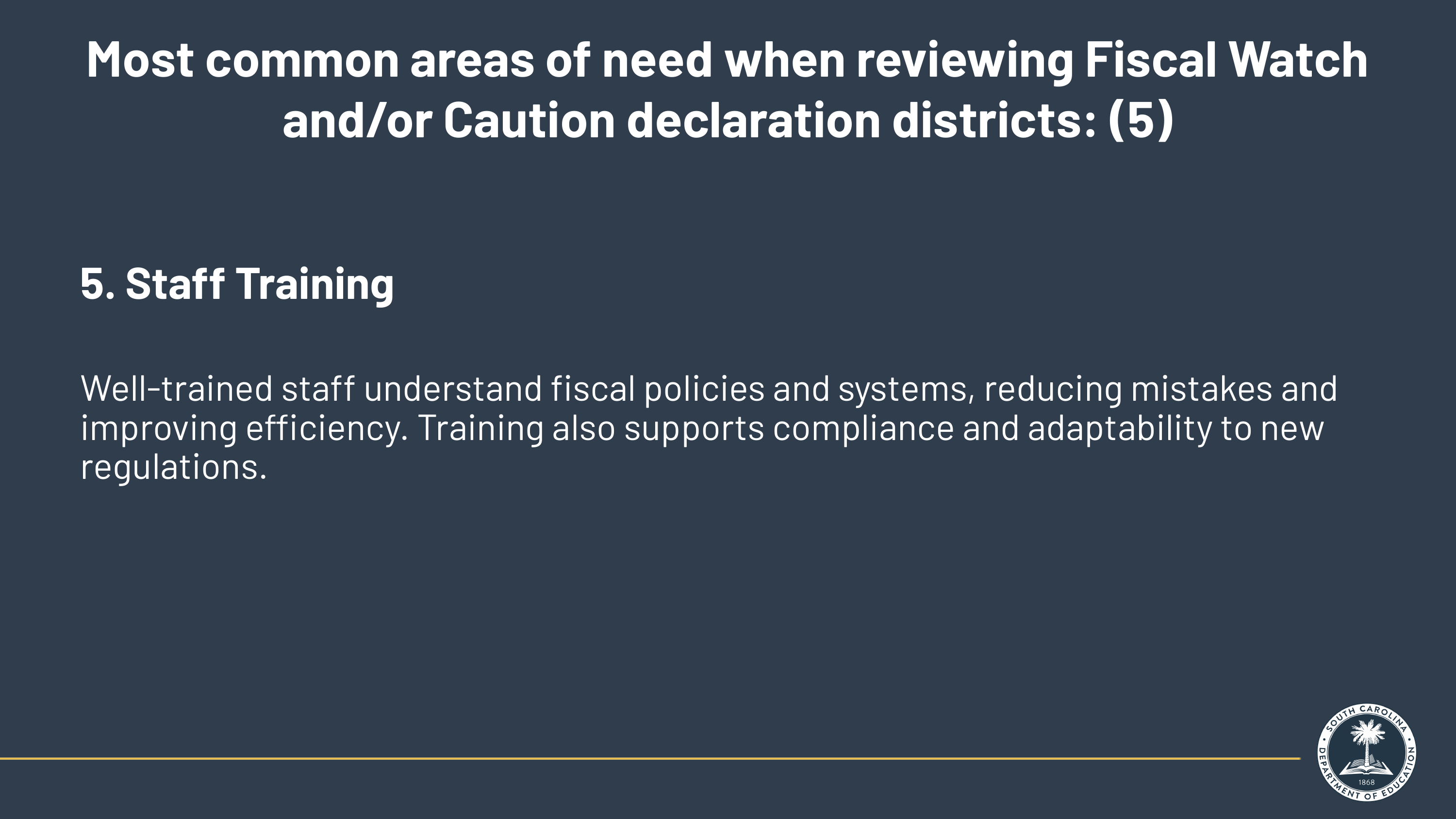

# Most common areas of need when reviewing Fiscal Watch and/or Caution declaration districts: (5)

5. Staff Training

Well-trained staff understand fiscal policies and systems, reducing mistakes and improving efficiency. Training also supports compliance and adaptability to new regulations.